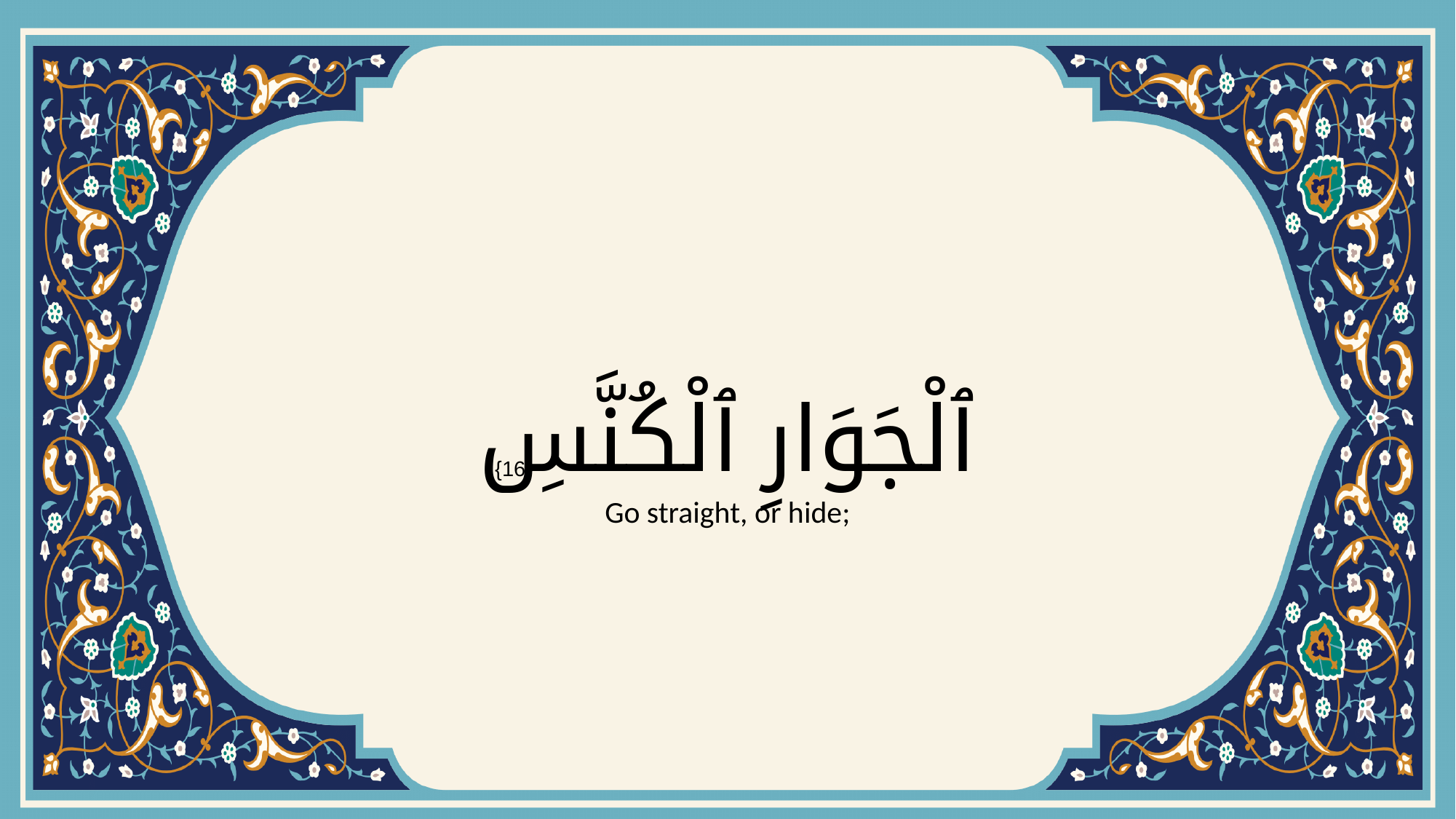

# ٱلْجَوَارِ ٱلْكُنَّسِ
{16}
Go straight, or hide;